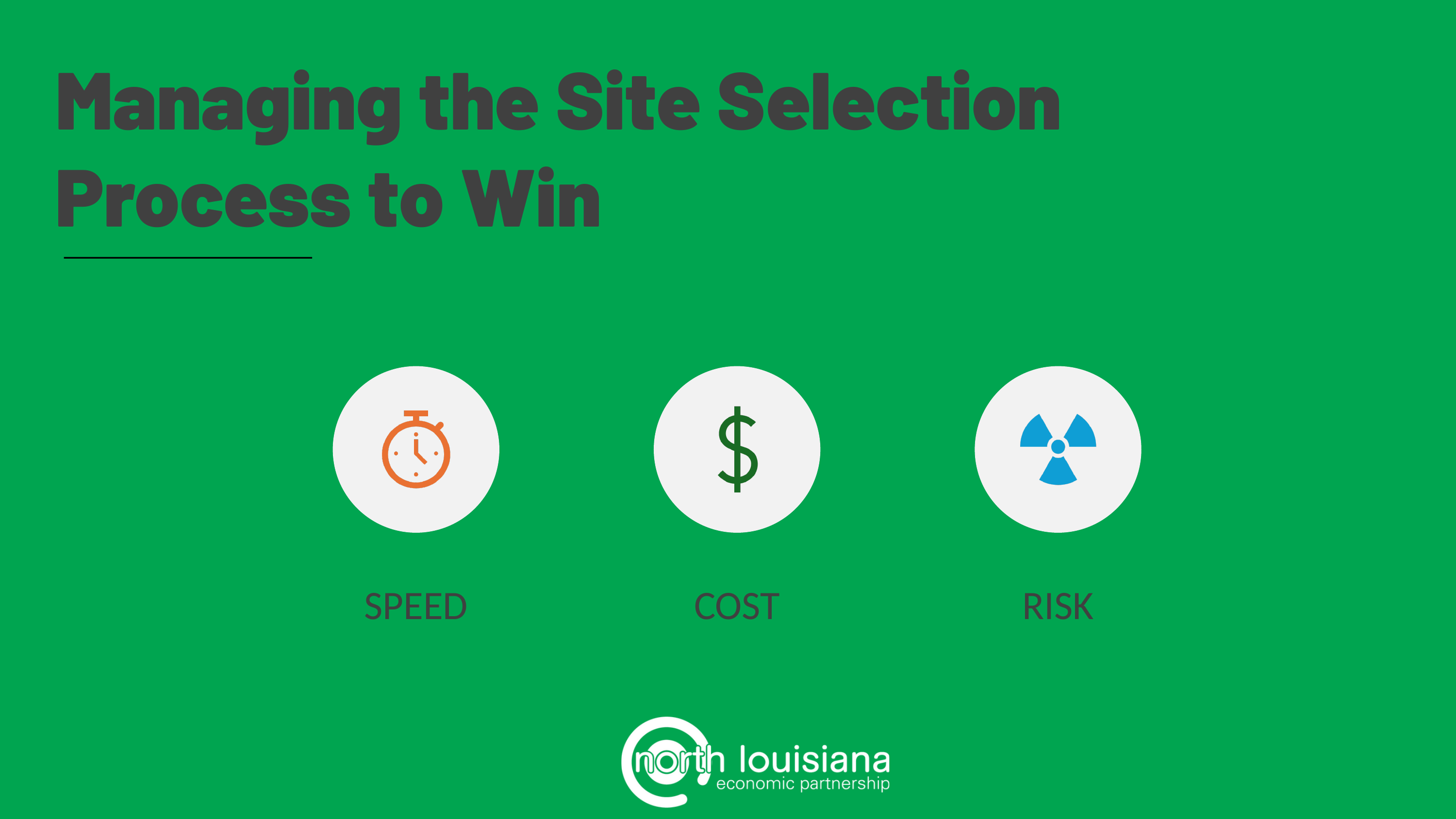

Managing the Site Selection Process to Win

Speed
Cost
Risk